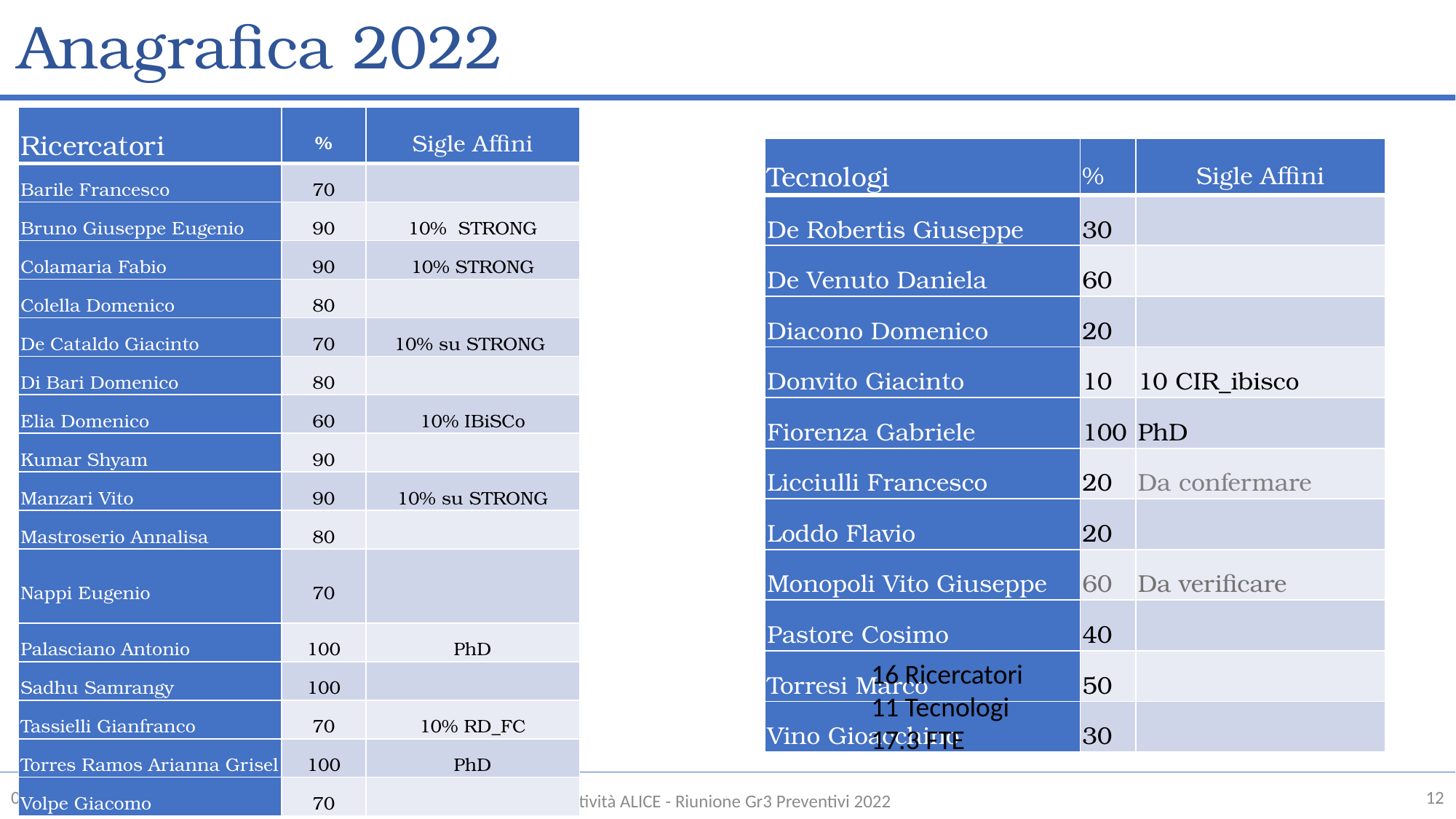

# Anagrafica 2022
| Ricercatori | % | Sigle Affini |
| --- | --- | --- |
| Barile Francesco | 70 |  |
| Bruno Giuseppe Eugenio | 90 | 10% STRONG |
| Colamaria Fabio | 90 | 10% STRONG |
| Colella Domenico | 80 |  |
| De Cataldo Giacinto | 70 | 10% su STRONG |
| Di Bari Domenico | 80 |  |
| Elia Domenico | 60 | 10% IBiSCo |
| Kumar Shyam | 90 |  |
| Manzari Vito | 90 | 10% su STRONG |
| Mastroserio Annalisa | 80 |  |
| Nappi Eugenio | 70 |  |
| Palasciano Antonio | 100 | PhD |
| Sadhu Samrangy | 100 |  |
| Tassielli Gianfranco | 70 | 10% RD\_FC |
| Torres Ramos Arianna Grisel | 100 | PhD |
| Volpe Giacomo | 70 |  |
| Tecnologi | % | Sigle Affini |
| --- | --- | --- |
| De Robertis Giuseppe | 30 |  |
| De Venuto Daniela | 60 |  |
| Diacono Domenico | 20 |  |
| Donvito Giacinto | 10 | 10 CIR\_ibisco |
| Fiorenza Gabriele | 100 | PhD |
| Licciulli Francesco | 20 | Da confermare |
| Loddo Flavio | 20 |  |
| Monopoli Vito Giuseppe | 60 | Da verificare |
| Pastore Cosimo | 40 |  |
| Torresi Marco | 50 |  |
| Vino Gioacchino | 30 |  |
16 Ricercatori
11 Tecnologi
17.3 FTE
12
07/07/21
Attività ALICE - Riunione Gr3 Preventivi 2022